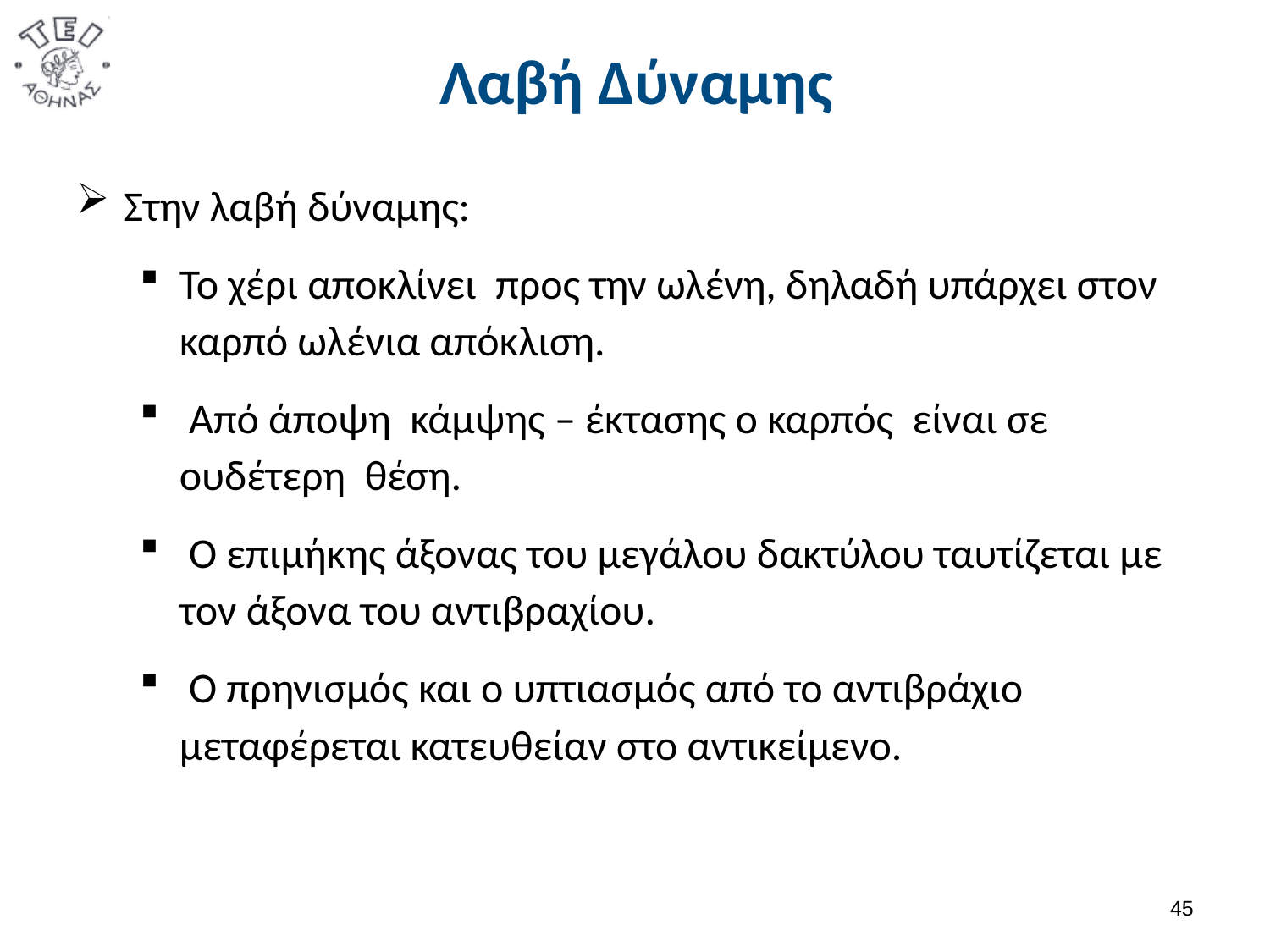

# Λαβή Δύναμης
Στην λαβή δύναμης:
Το χέρι αποκλίνει  προς την ωλένη, δηλαδή υπάρχει στον καρπό ωλένια απόκλιση.
 Από άποψη  κάμψης – έκτασης ο καρπός  είναι σε ουδέτερη  θέση.
 Ο επιμήκης άξονας του μεγάλου δακτύλου ταυτίζεται με τον άξονα του αντιβραχίου.
 Ο πρηνισμός και ο υπτιασμός από το αντιβράχιο μεταφέρεται κατευθείαν στο αντικείμενο.
45